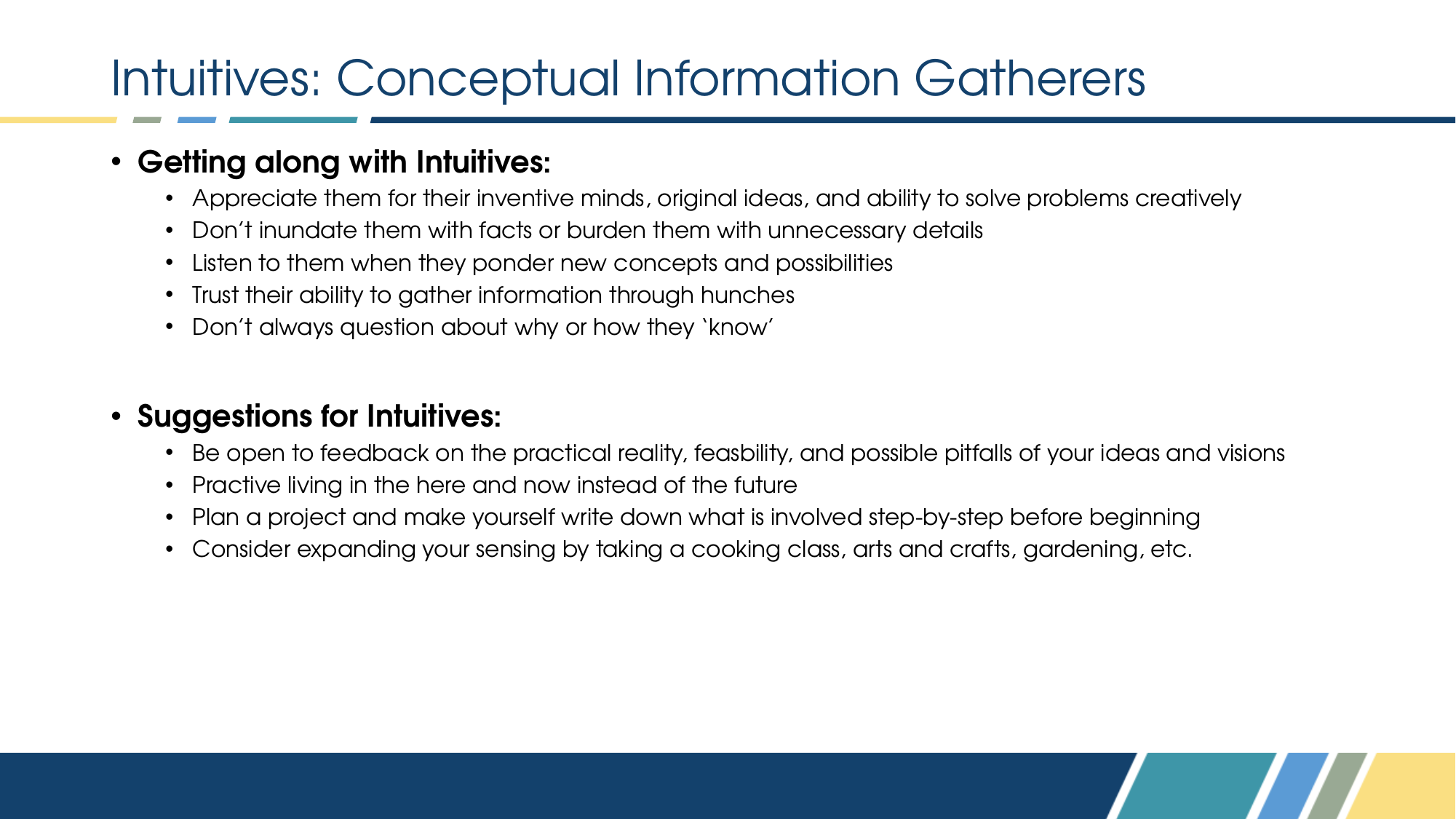

# Intuitives: Conceptual Information Gatherers
Getting along with Intuitives:
Appreciate them for their inventive minds, original ideas, and ability to solve problems creatively
Don’t inundate them with facts or burden them with unnecessary details
Listen to them when they ponder new concepts and possibilities
Trust their ability to gather information through hunches
Don’t always question about why or how they ‘know’

Suggestions for Intuitives:
Be open to feedback on the practical reality, feasbility, and possible pitfalls of your ideas and visions
Practive living in the here and now instead of the future
Plan a project and make yourself write down what is involved step-by-step before beginning
Consider expanding your sensing by taking a cooking class, arts and crafts, gardening, etc.